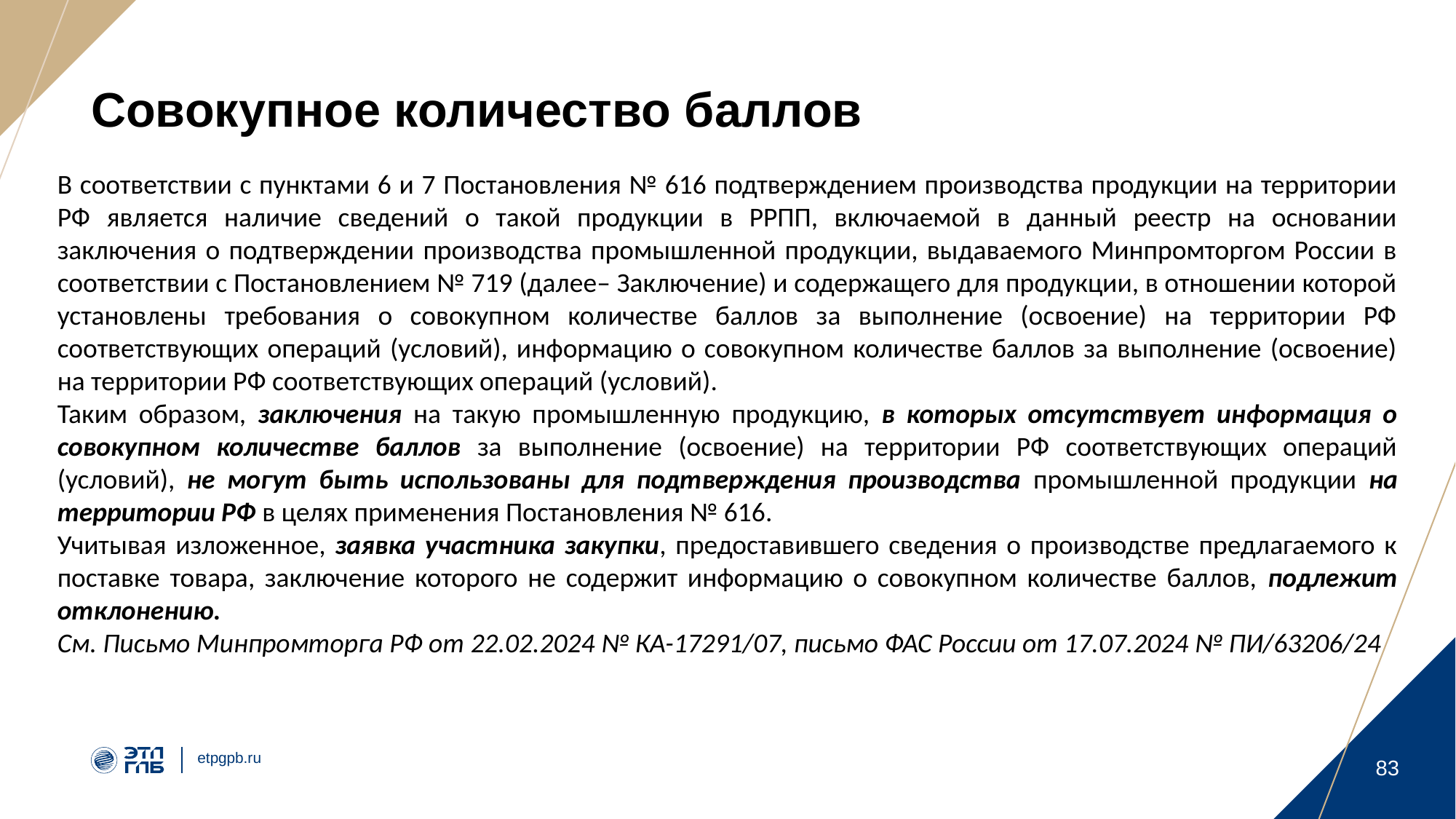

# Совокупное количество баллов
В соответствии с пунктами 6 и 7 Постановления № 616 подтверждением производства продукции на территории РФ является наличие сведений о такой продукции в РРПП, включаемой в данный реестр на основании заключения о подтверждении производства промышленной продукции, выдаваемого Минпромторгом России в соответствии с Постановлением № 719 (далее– Заключение) и содержащего для продукции, в отношении которой установлены требования о совокупном количестве баллов за выполнение (освоение) на территории РФ соответствующих операций (условий), информацию о совокупном количестве баллов за выполнение (освоение) на территории РФ соответствующих операций (условий).
Таким образом, заключения на такую промышленную продукцию, в которых отсутствует информация о совокупном количестве баллов за выполнение (освоение) на территории РФ соответствующих операций (условий), не могут быть использованы для подтверждения производства промышленной продукции на территории РФ в целях применения Постановления № 616.
Учитывая изложенное, заявка участника закупки, предоставившего сведения о производстве предлагаемого к поставке товара, заключение которого не содержит информацию о совокупном количестве баллов, подлежит отклонению.
См. Письмо Минпромторга РФ от 22.02.2024 № КА-17291/07, письмо ФАС России от 17.07.2024 № ПИ/63206/24